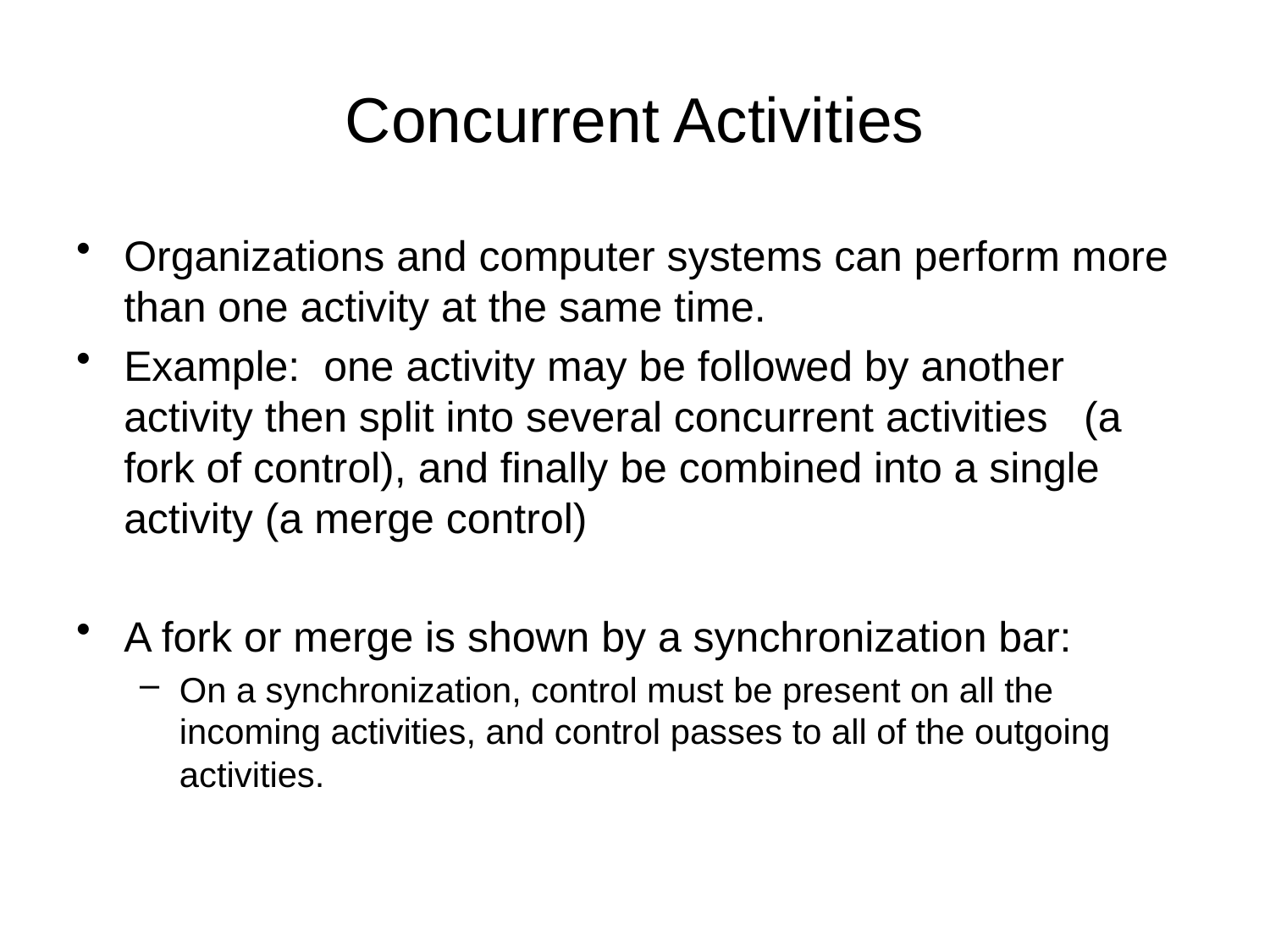

# Concurrent Activities
Organizations and computer systems can perform more than one activity at the same time.
Example:  one activity may be followed by another activity then split into several concurrent activities   (a fork of control), and finally be combined into a single activity (a merge control)

A fork or merge is shown by a synchronization bar:
On a synchronization, control must be present on all the incoming activities, and control passes to all of the outgoing activities.